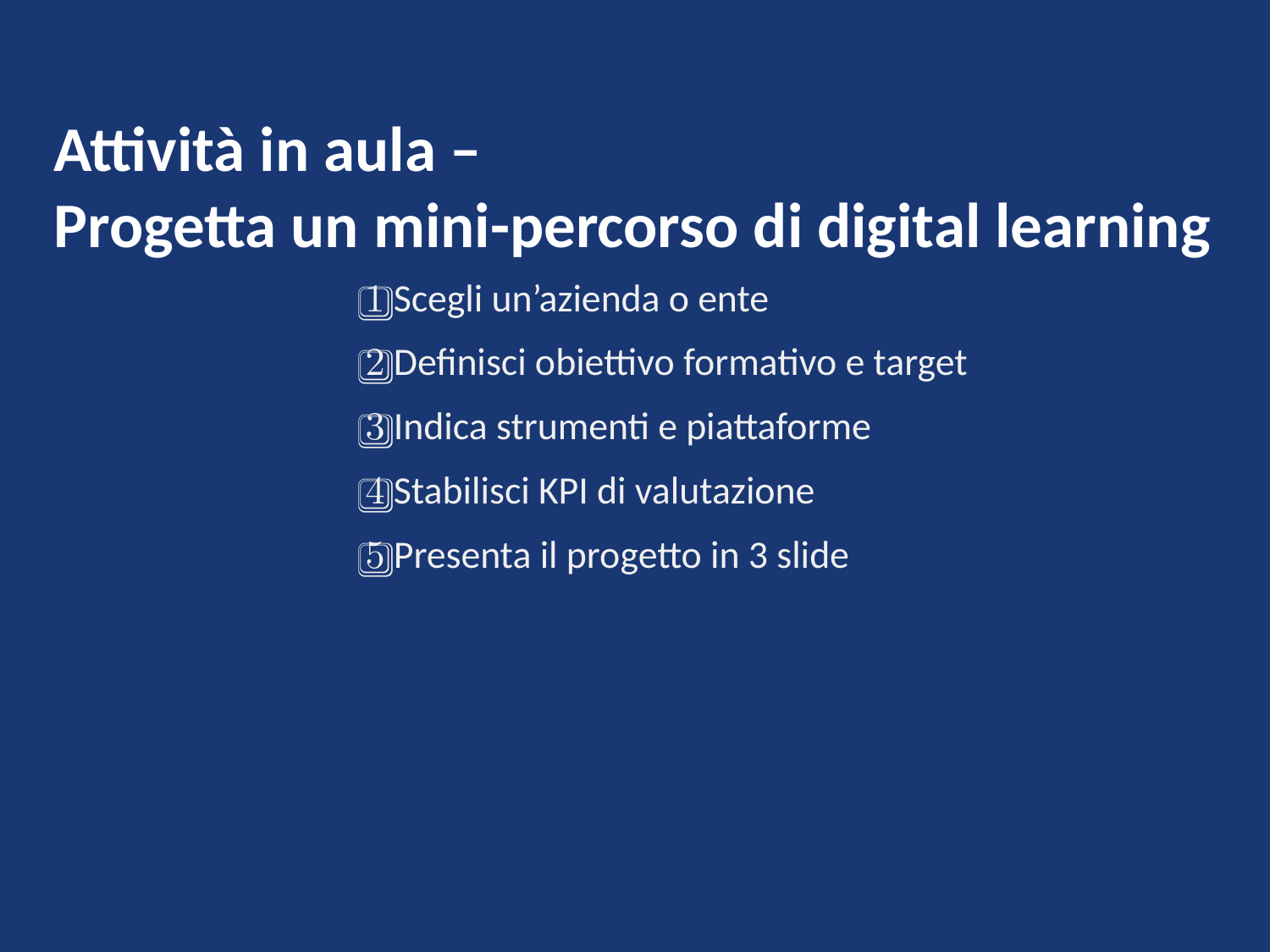

Attività in aula –
Progetta un mini-percorso di digital learning

1️⃣ Scegli un’azienda o ente
2️⃣ Definisci obiettivo formativo e target
3️⃣ Indica strumenti e piattaforme
4️⃣ Stabilisci KPI di valutazione
5️⃣ Presenta il progetto in 3 slide